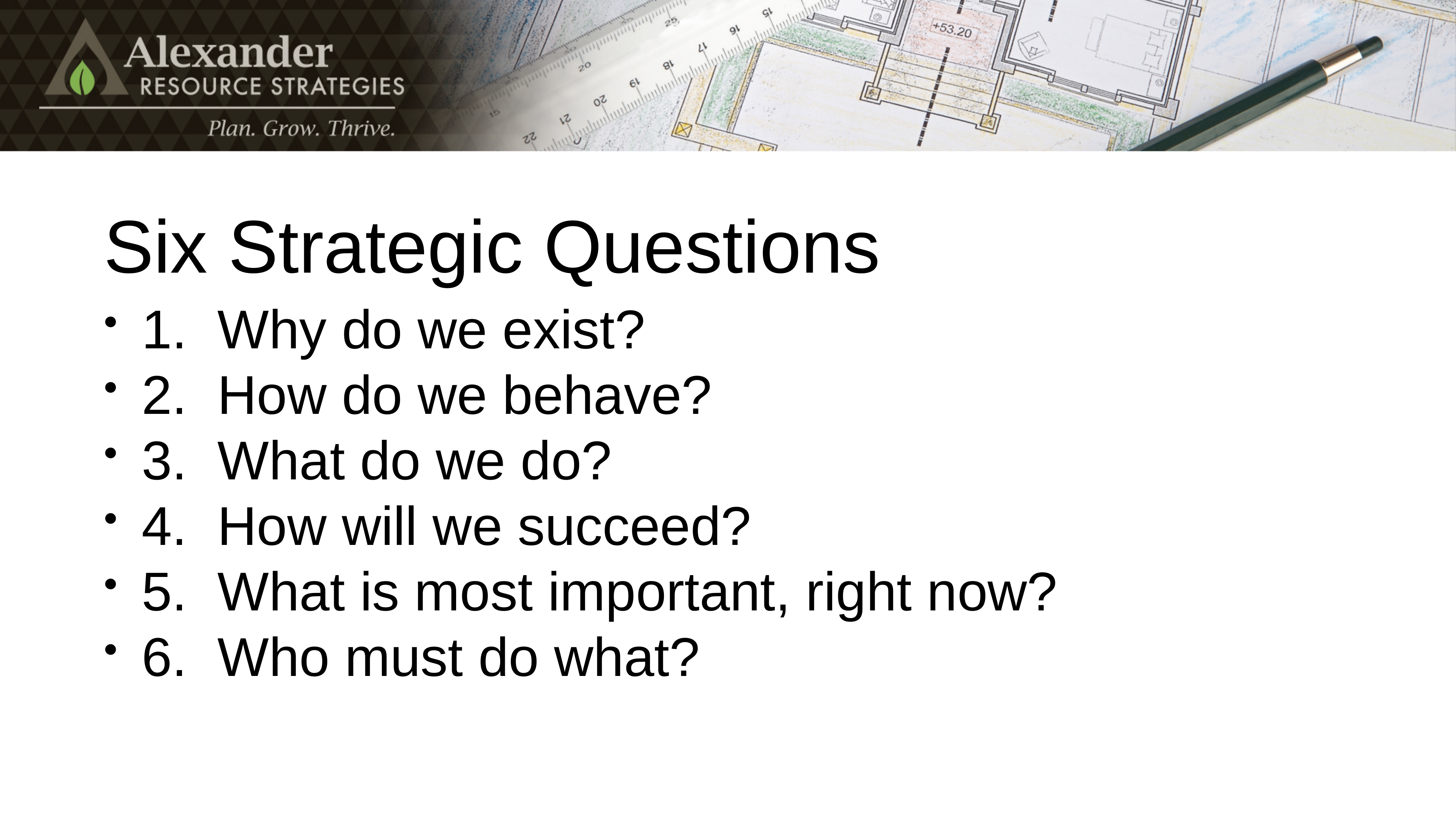

# Six Strategic Questions
1.  Why do we exist?
2.  How do we behave?
3.  What do we do?
4.  How will we succeed?
5.  What is most important, right now?
6.  Who must do what?